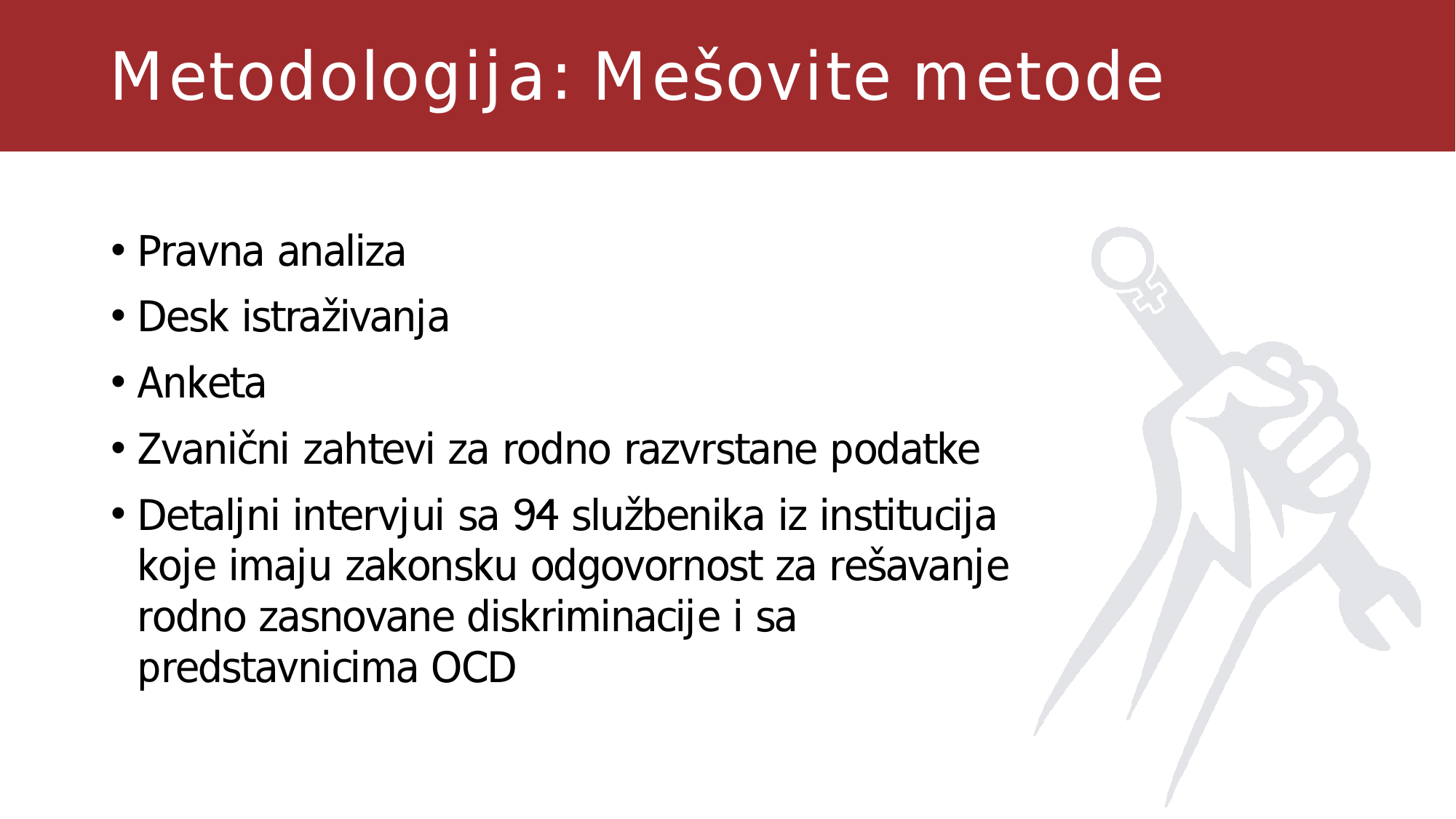

# Metodologija: Mešovite metode
Pravna analiza​
Desk istraživanja ​
Anketa​​
Zvanični zahtevi za rodno razvrstane podatke ​
Detaljni intervjui sa 94 službenika iz institucija koje imaju zakonsku odgovornost za rešavanje rodno zasnovane diskriminacije i sa predstavnicima OCD